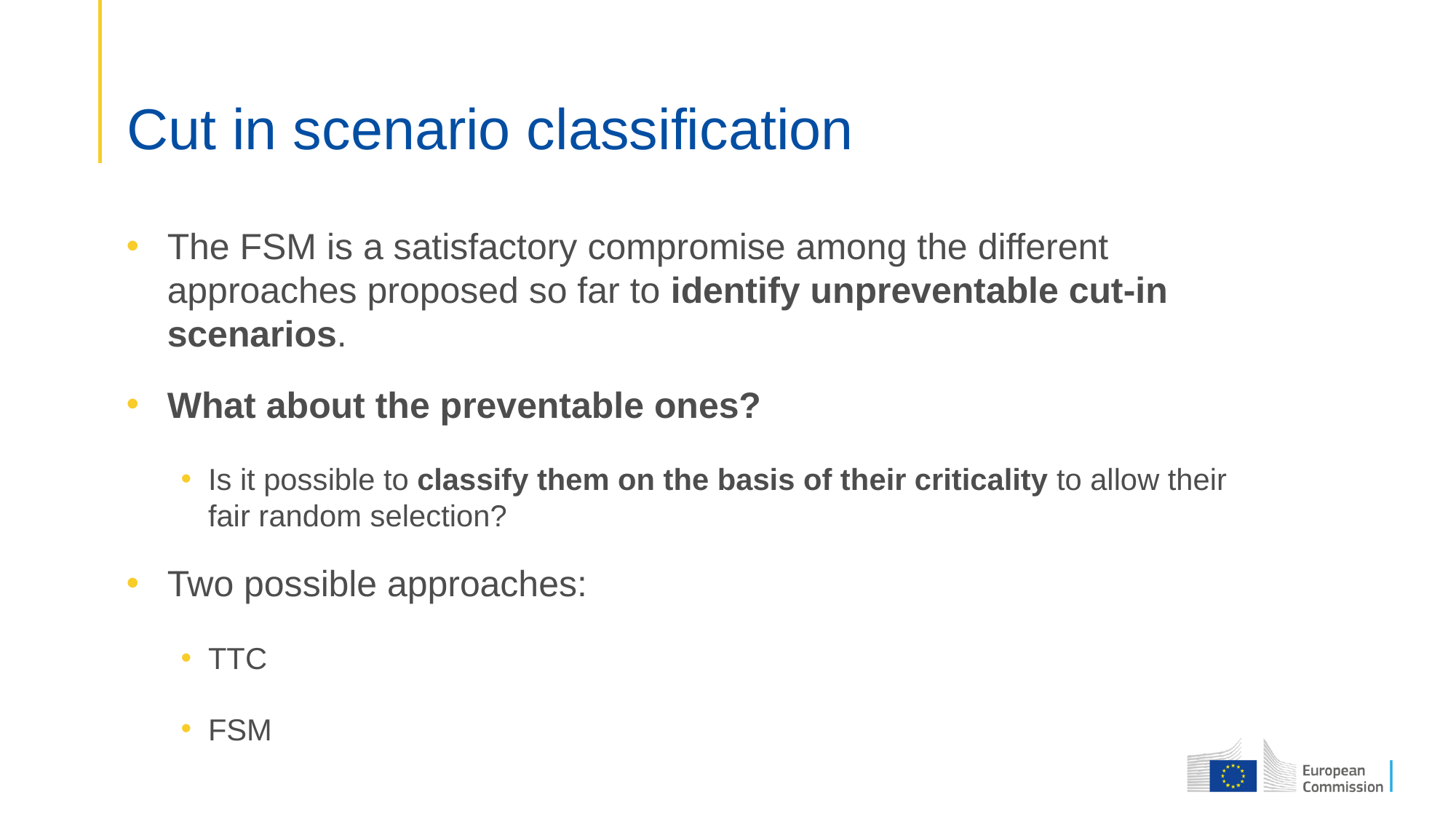

# Cut in scenario classification
The FSM is a satisfactory compromise among the different approaches proposed so far to identify unpreventable cut-in scenarios.
What about the preventable ones?
Is it possible to classify them on the basis of their criticality to allow their fair random selection?
Two possible approaches:
TTC
FSM